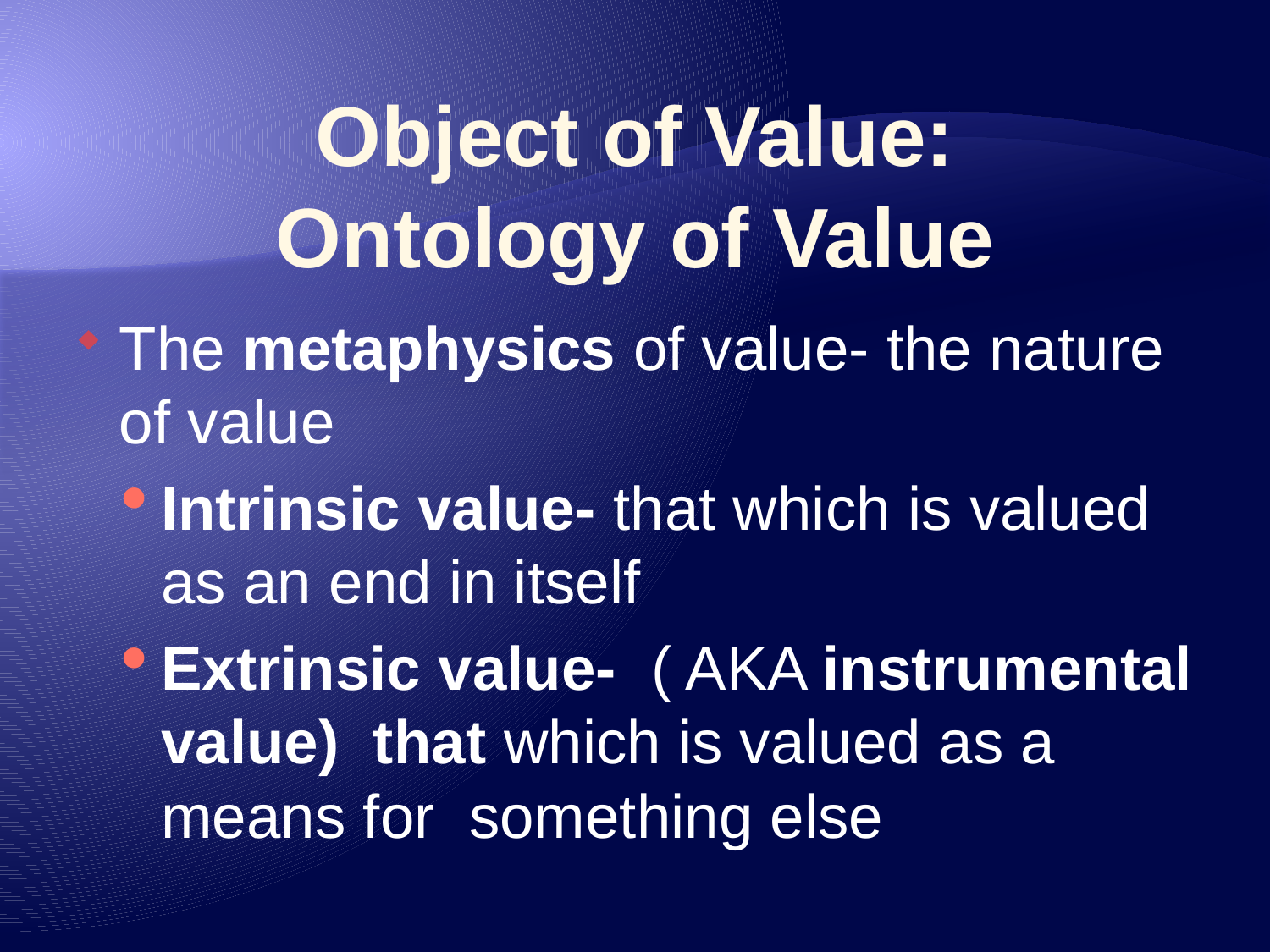

# Object of Value: Ontology of Value
The metaphysics of value- the nature of value
Intrinsic value- that which is valued as an end in itself
Extrinsic value-  ( AKA instrumental value)  that which is valued as a means for  something else